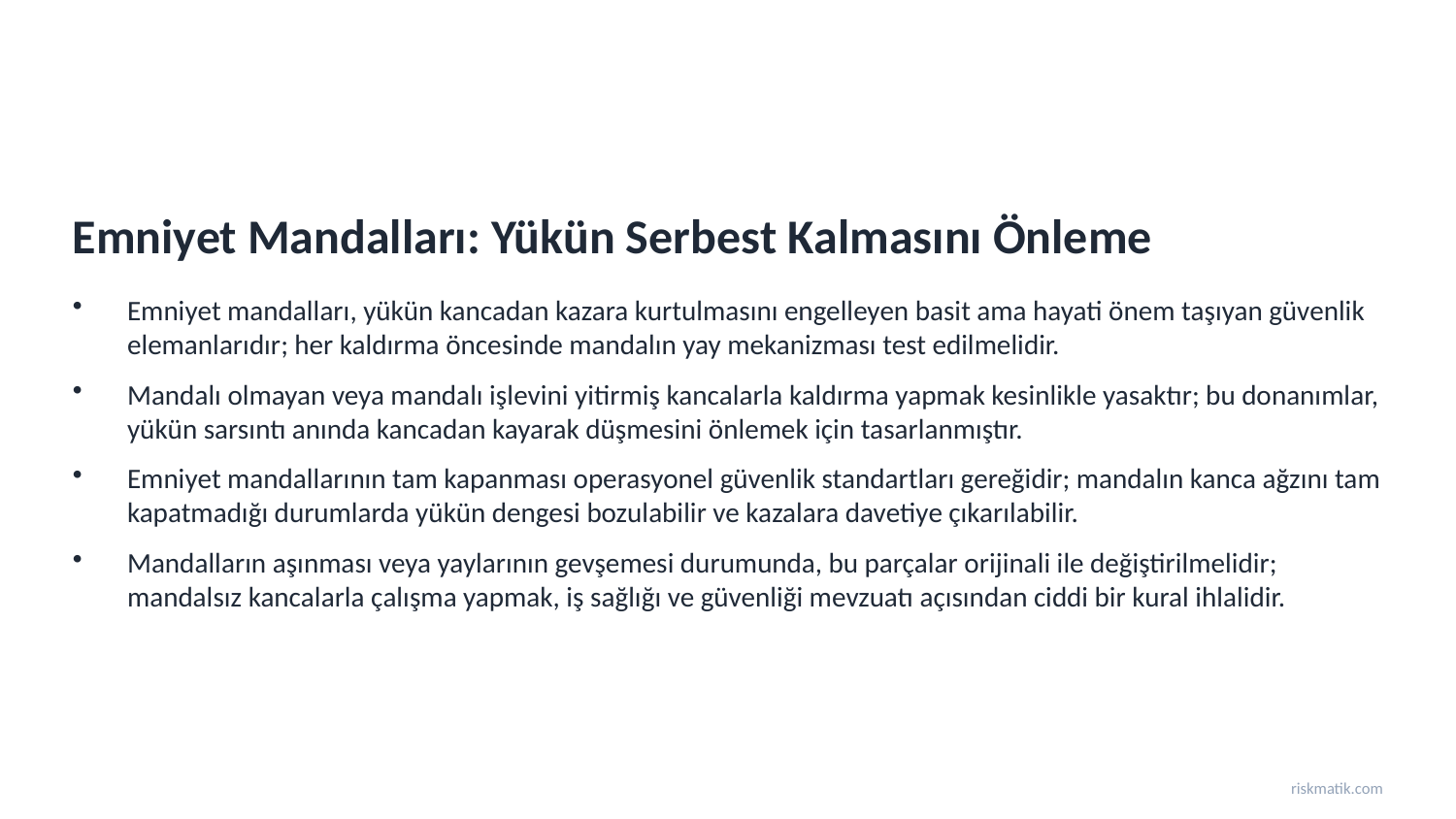

Emniyet Mandalları: Yükün Serbest Kalmasını Önleme
Emniyet mandalları, yükün kancadan kazara kurtulmasını engelleyen basit ama hayati önem taşıyan güvenlik elemanlarıdır; her kaldırma öncesinde mandalın yay mekanizması test edilmelidir.
Mandalı olmayan veya mandalı işlevini yitirmiş kancalarla kaldırma yapmak kesinlikle yasaktır; bu donanımlar, yükün sarsıntı anında kancadan kayarak düşmesini önlemek için tasarlanmıştır.
Emniyet mandallarının tam kapanması operasyonel güvenlik standartları gereğidir; mandalın kanca ağzını tam kapatmadığı durumlarda yükün dengesi bozulabilir ve kazalara davetiye çıkarılabilir.
Mandalların aşınması veya yaylarının gevşemesi durumunda, bu parçalar orijinali ile değiştirilmelidir; mandalsız kancalarla çalışma yapmak, iş sağlığı ve güvenliği mevzuatı açısından ciddi bir kural ihlalidir.
riskmatik.com